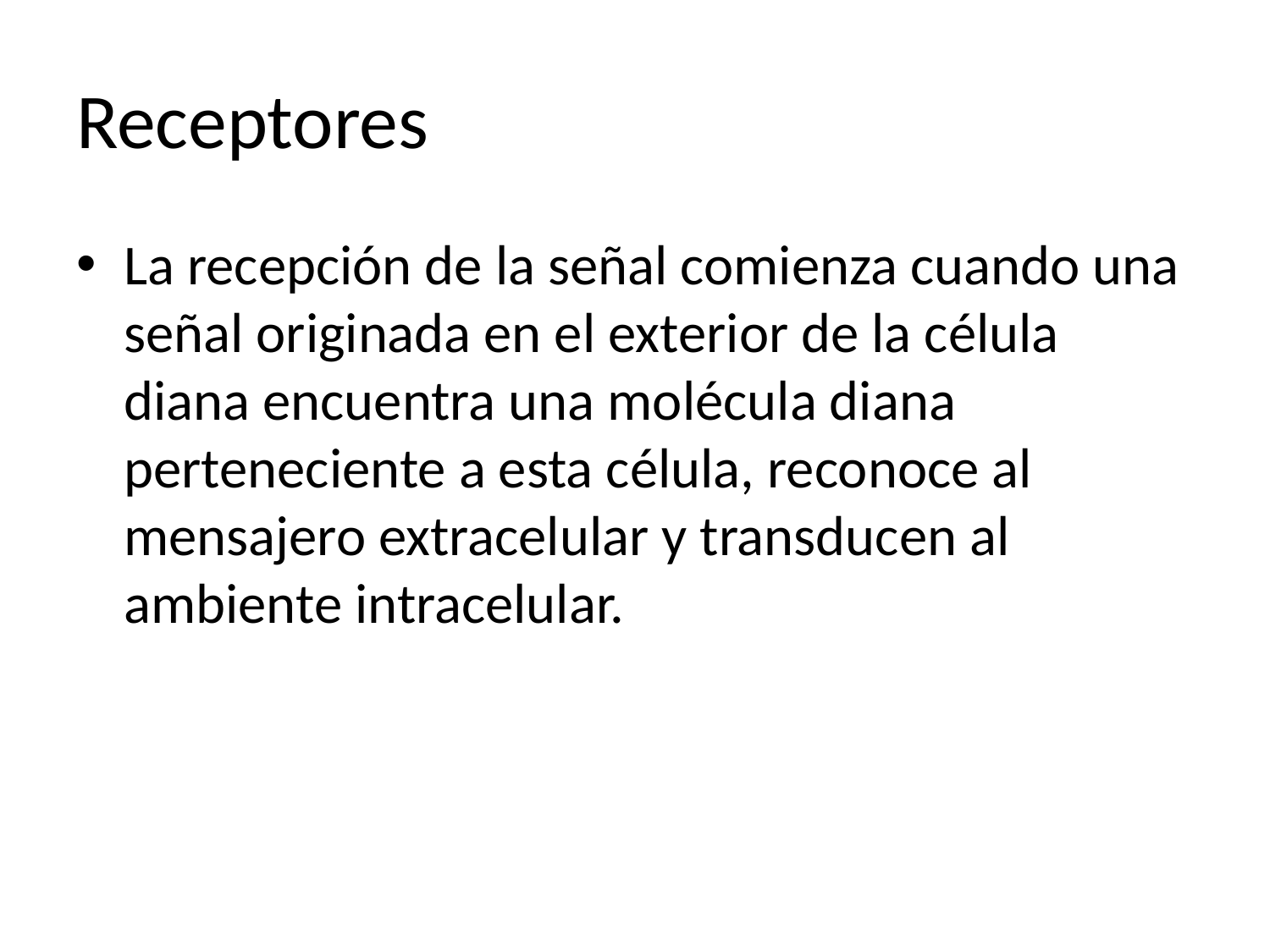

# Receptores
La recepción de la señal comienza cuando una señal originada en el exterior de la célula diana encuentra una molécula diana perteneciente a esta célula, reconoce al mensajero extracelular y transducen al ambiente intracelular.